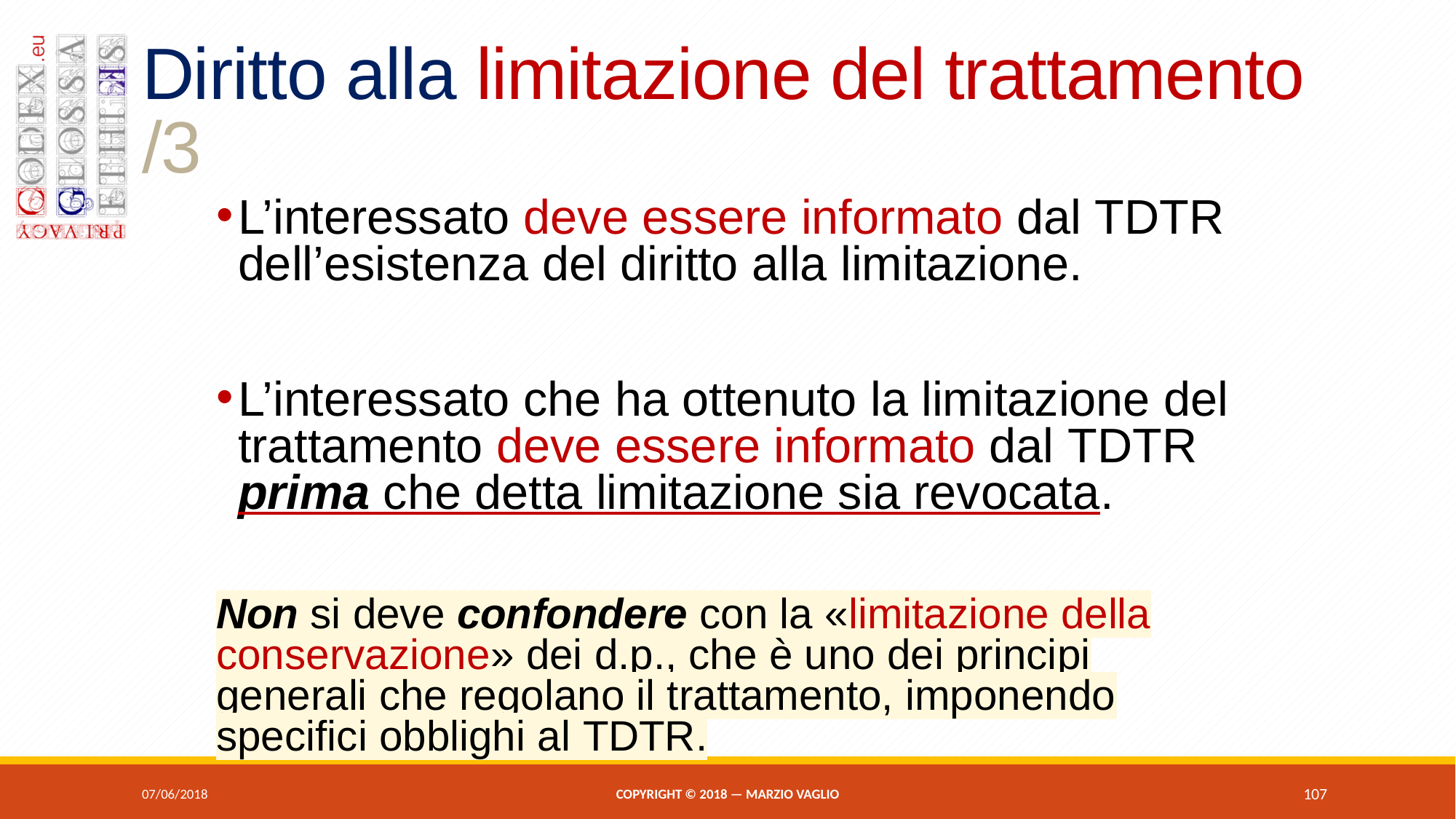

# Diritto alla limitazione del trattamento /3
L’interessato deve essere informato dal tdtr dell’esistenza del diritto alla limitazione.

L’interessato che ha ottenuto la limitazione del trattamento deve essere informato dal tdtr prima che detta limitazione sia revocata.

Non si deve confondere con la «limitazione della conservazione» dei d.p., che è uno dei principi generali che regolano il trattamento, imponendo specifici obblighi al tdtr.
07/06/2018
Copyright © 2018 — Marzio Vaglio
107